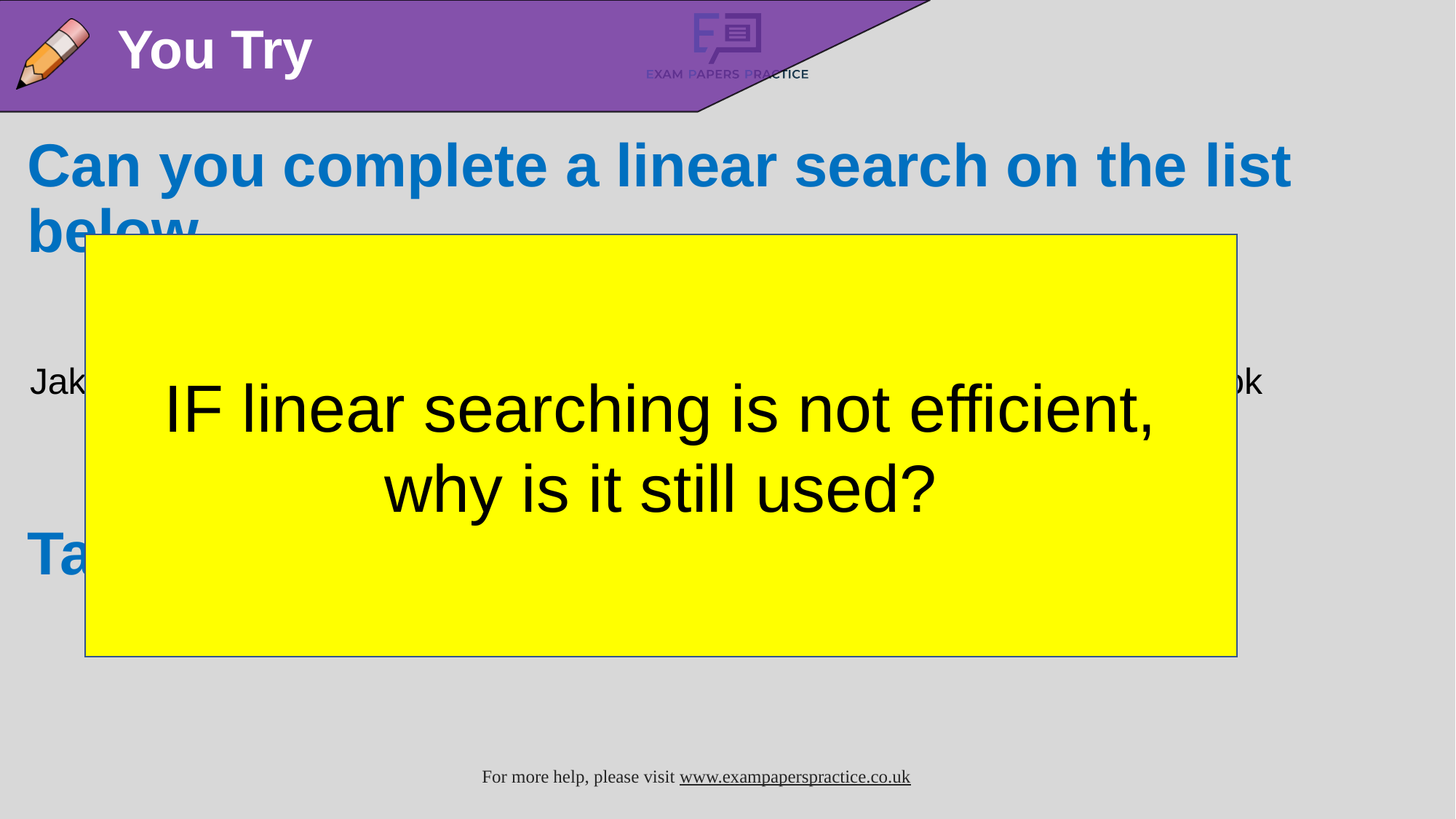

You Try
Can you complete a linear search on the list below.

Target = Rio

IF linear searching is not efficient, why is it still used?
Jakarta	London	Cairo		Minsk		Amsterdam	Bangkok